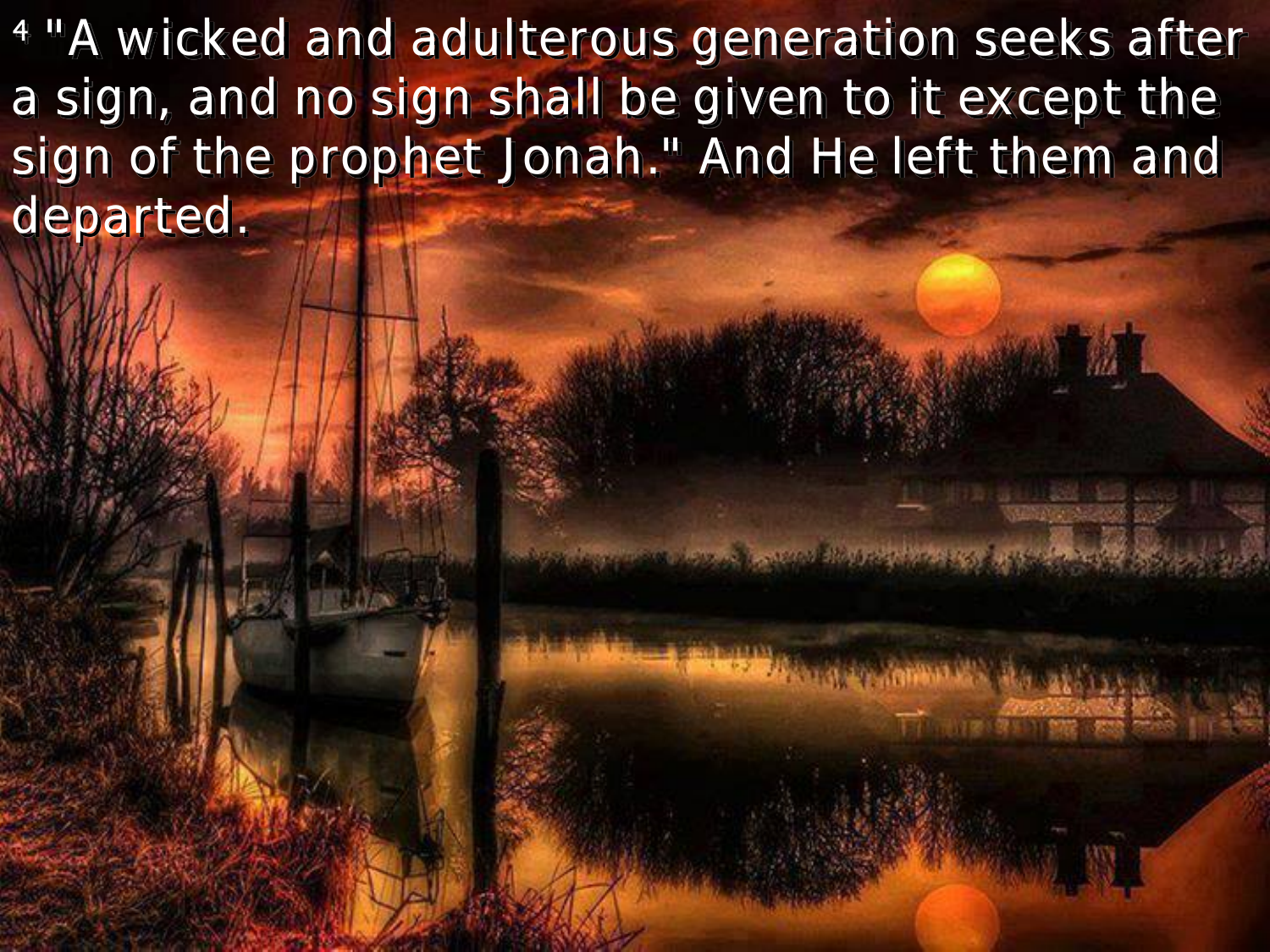

4 "A wicked and adulterous generation seeks after a sign, and no sign shall be given to it except the sign of the prophet Jonah." And He left them and departed.